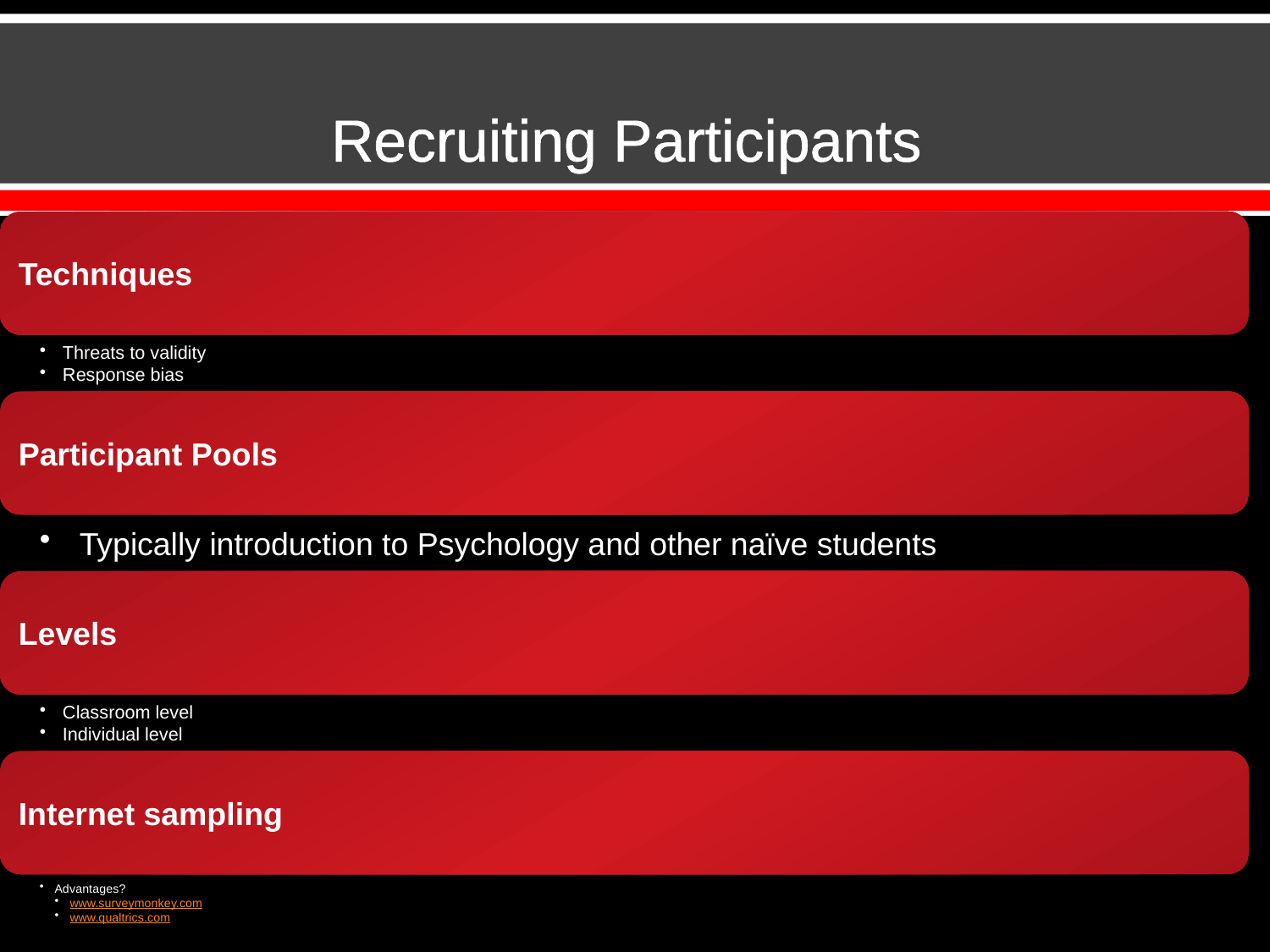

# Recruiting Participants
Techniques
Threats to validity
Response bias
Participant Pools
Typically introduction to Psychology and other naïve students
Levels
Classroom level
Individual level
Internet sampling
Advantages?
www.qualtrics.com
www.surveymonkey.com